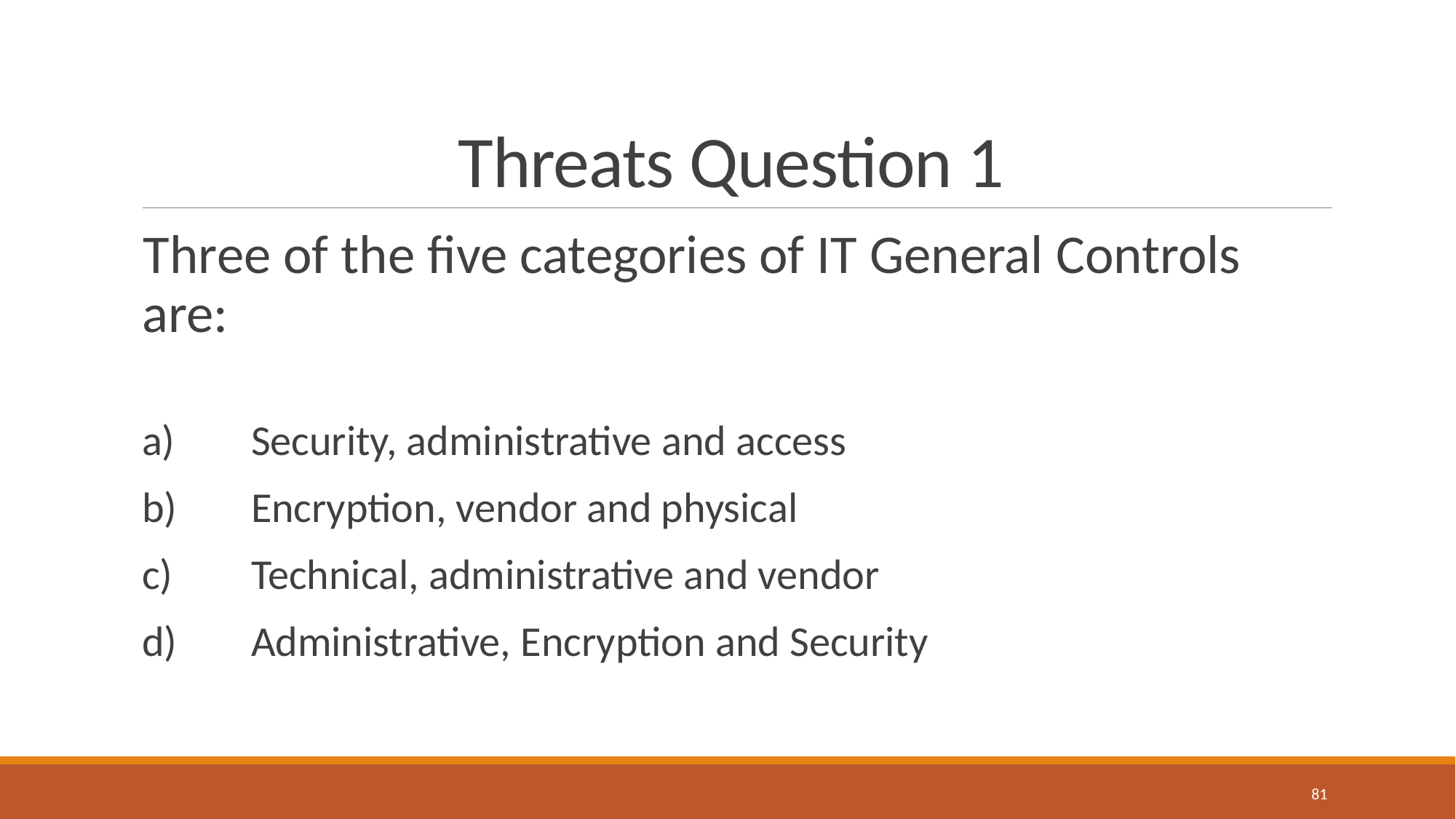

# Threats Question 1
Three of the five categories of IT General Controls are:

a)	Security, administrative and access
b)	Encryption, vendor and physical
c)	Technical, administrative and vendor
d)	Administrative, Encryption and Security
81